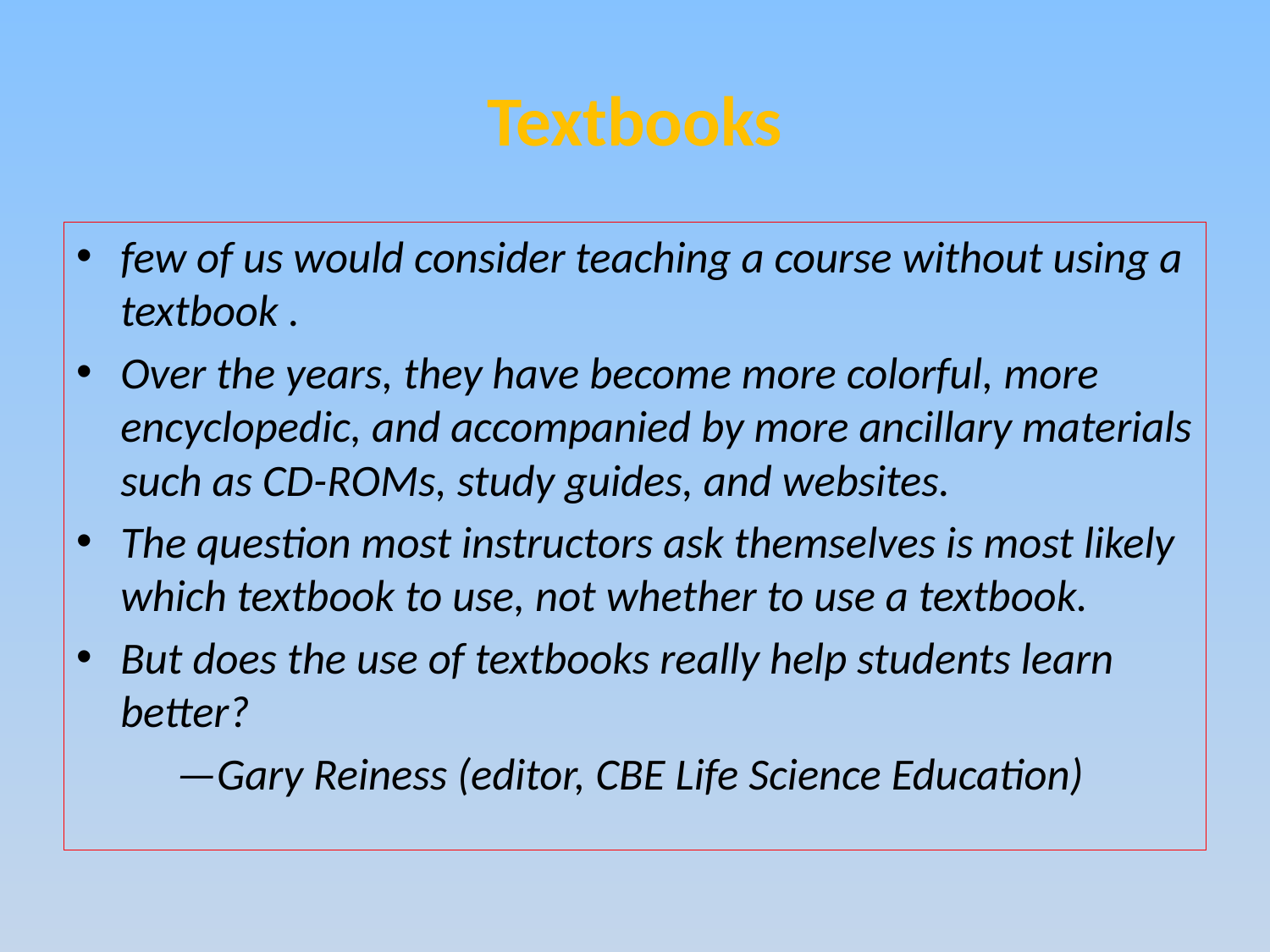

# Textbooks
few of us would consider teaching a course without using a textbook .
Over the years, they have become more colorful, more encyclopedic, and accompanied by more ancillary materials such as CD-ROMs, study guides, and websites.
The question most instructors ask themselves is most likely which textbook to use, not whether to use a textbook.
But does the use of textbooks really help students learn better?
	—Gary Reiness (editor, CBE Life Science Education)